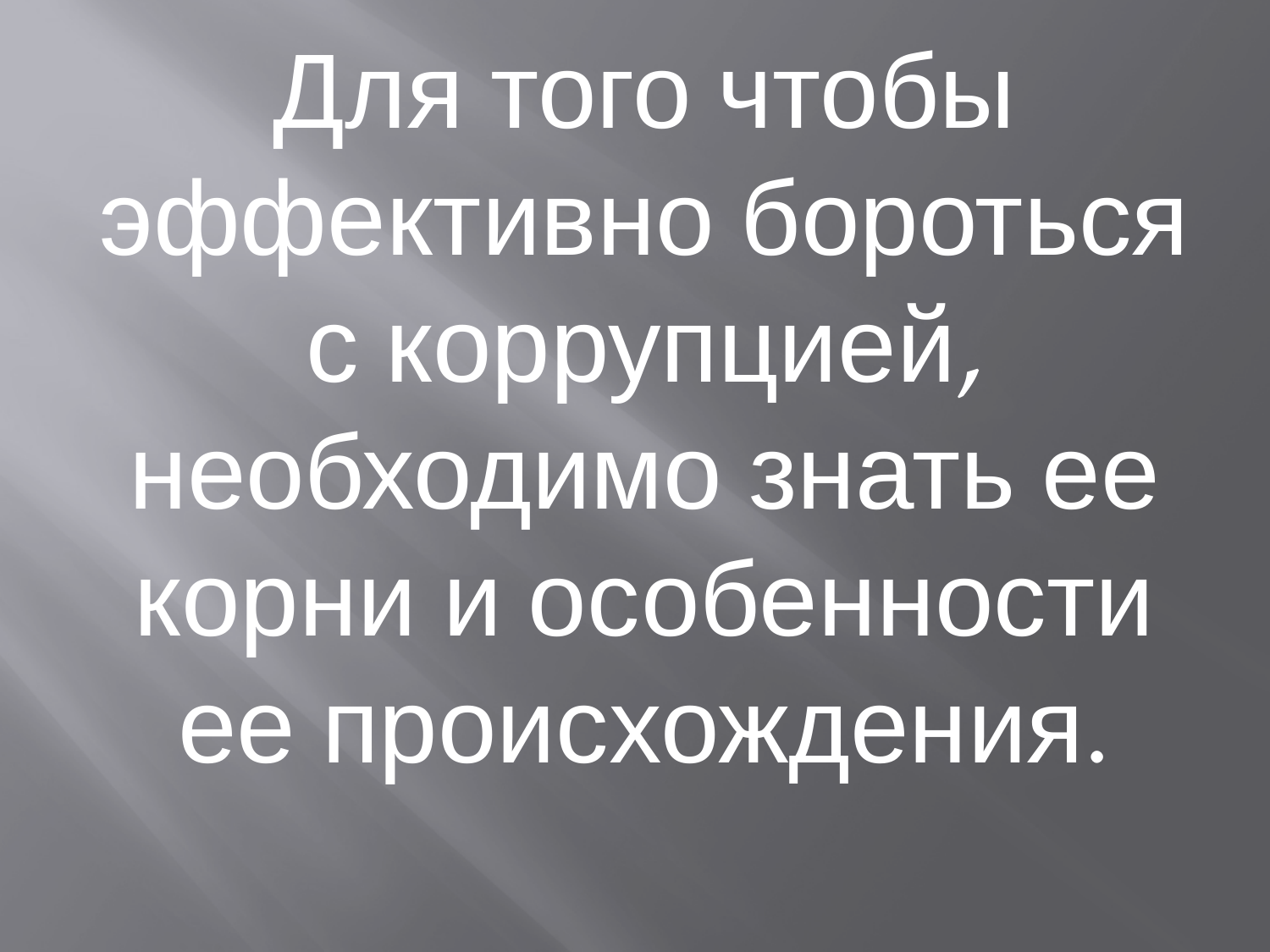

Для того чтобы эффективно бороться с коррупцией, необходимо знать ее корни и особенности ее происхождения.